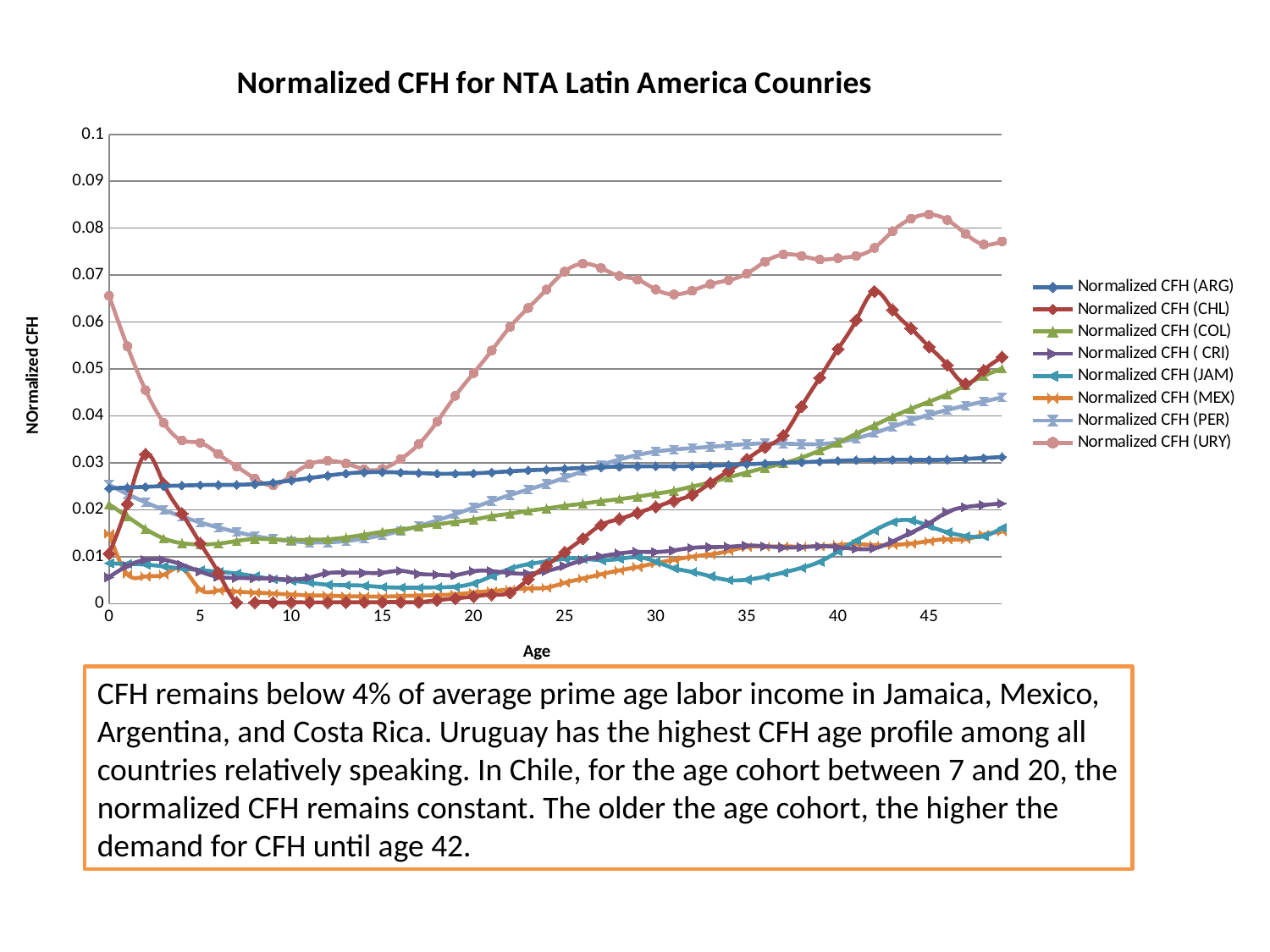

### Chart: Normalized CFH for NTA Latin America Counries

| Category | Normalized CFH (ARG) | Normalized CFH (CHL) | Normalized CFH (COL) | Normalized CFH ( CRI) | Normalized CFH (JAM) | Normalized CFH (MEX) | Normalized CFH (PER) | Normalized CFH (URY) |
|---|---|---|---|---|---|---|---|---|
CFH remains below 4% of average prime age labor income in Jamaica, Mexico, Argentina, and Costa Rica. Uruguay has the highest CFH age profile among all countries relatively speaking. In Chile, for the age cohort between 7 and 20, the normalized CFH remains constant. The older the age cohort, the higher the demand for CFH until age 42.